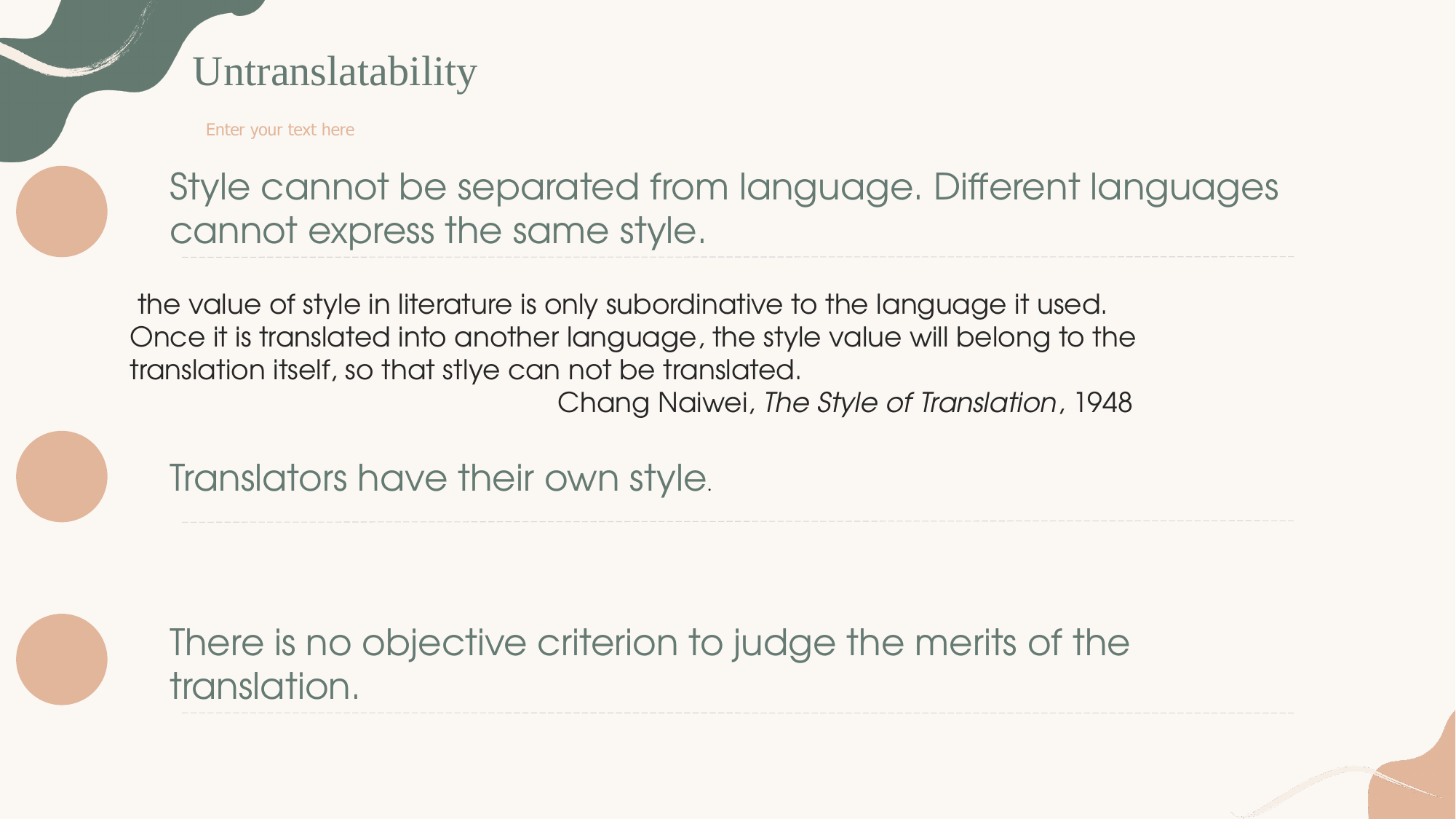

Untranslatability
Enter your text here
Style cannot be separated from language. Different languages cannot express the same style.

 the value of style in literature is only subordinative to the language it used. Once it is translated into another language, the style value will belong to the translation itself, so that stlye can not be translated.
                                                        Chang Naiwei, The Style of Translation, 1948

Translators have their own style.
There is no objective criterion to judge the merits of the translation.